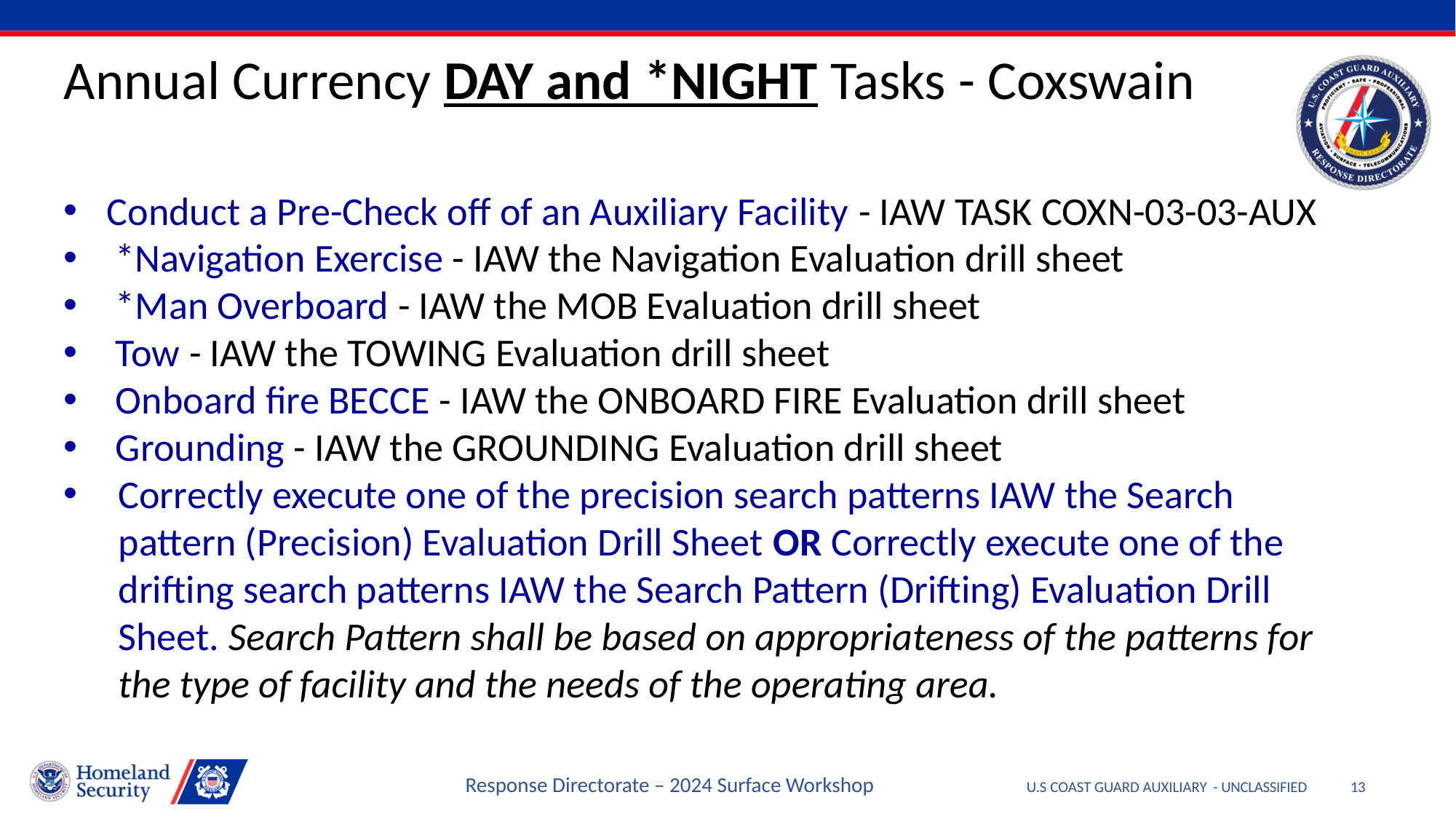

# Annual Currency DAY and *NIGHT Tasks - Coxswain

 Conduct a Pre-Check off of an Auxiliary Facility - IAW TASK COXN-03-03-AUX
  *Navigation Exercise - IAW the Navigation Evaluation drill sheet
  *Man Overboard - IAW the MOB Evaluation drill sheet
  Tow - IAW the TOWING Evaluation drill sheet
  Onboard fire BECCE - IAW the ONBOARD FIRE Evaluation drill sheet
  Grounding - IAW the GROUNDING Evaluation drill sheet
Correctly execute one of the precision search patterns IAW the Search pattern (Precision) Evaluation Drill Sheet OR Correctly execute one of the drifting search patterns IAW the Search Pattern (Drifting) Evaluation Drill Sheet. Search Pattern shall be based on appropriateness of the patterns for the type of facility and the needs of the operating area.
Response Directorate – 2024 Surface Workshop
U.S COAST GUARD AUXILIARY - UNCLASSIFIED
13